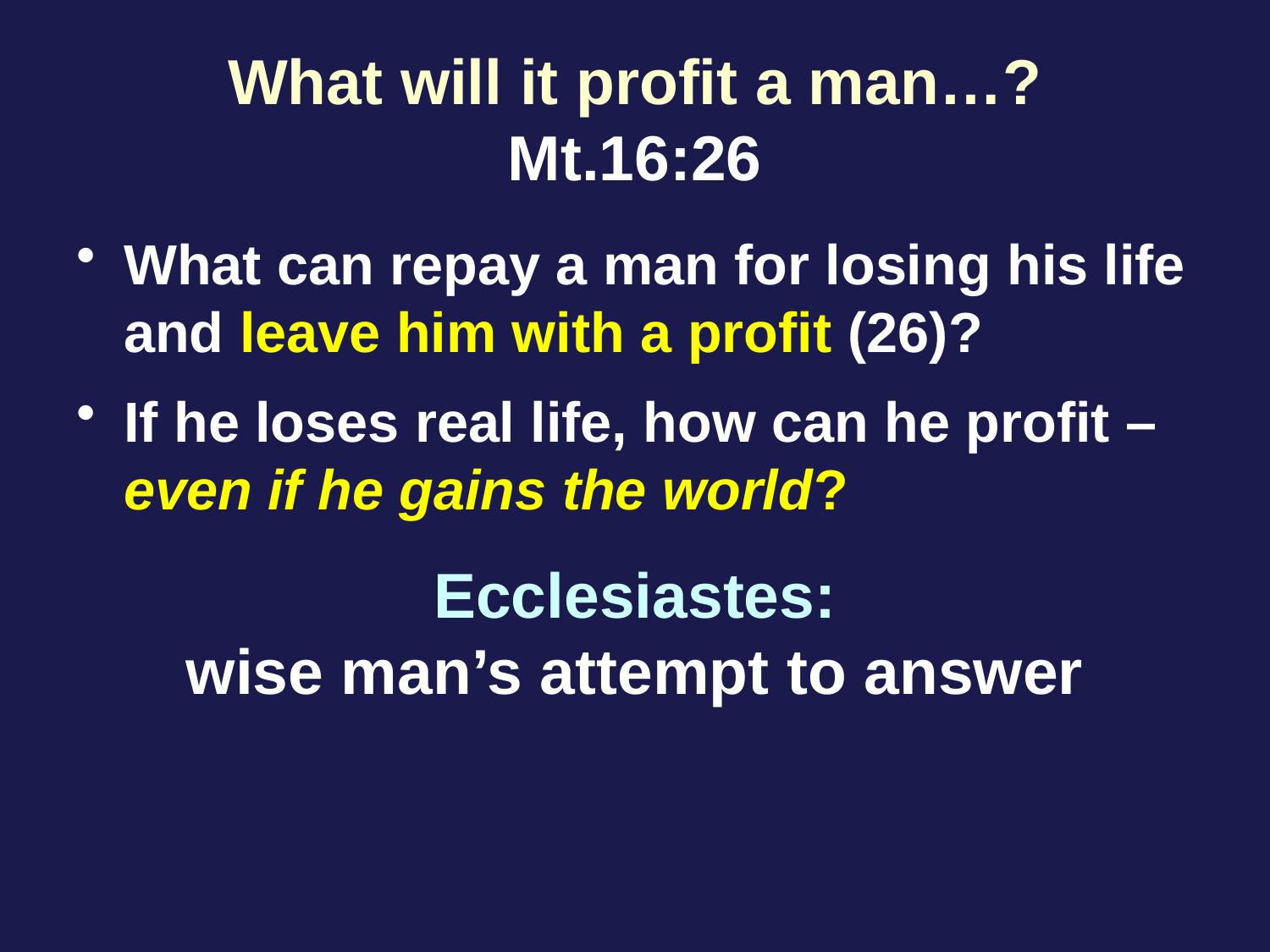

# What will it profit a man…? Mt.16:26
What can repay a man for losing his life and leave him with a profit (26)?
If he loses real life, how can he profit –  even if he gains the world?
Ecclesiastes:
wise man’s attempt to answer